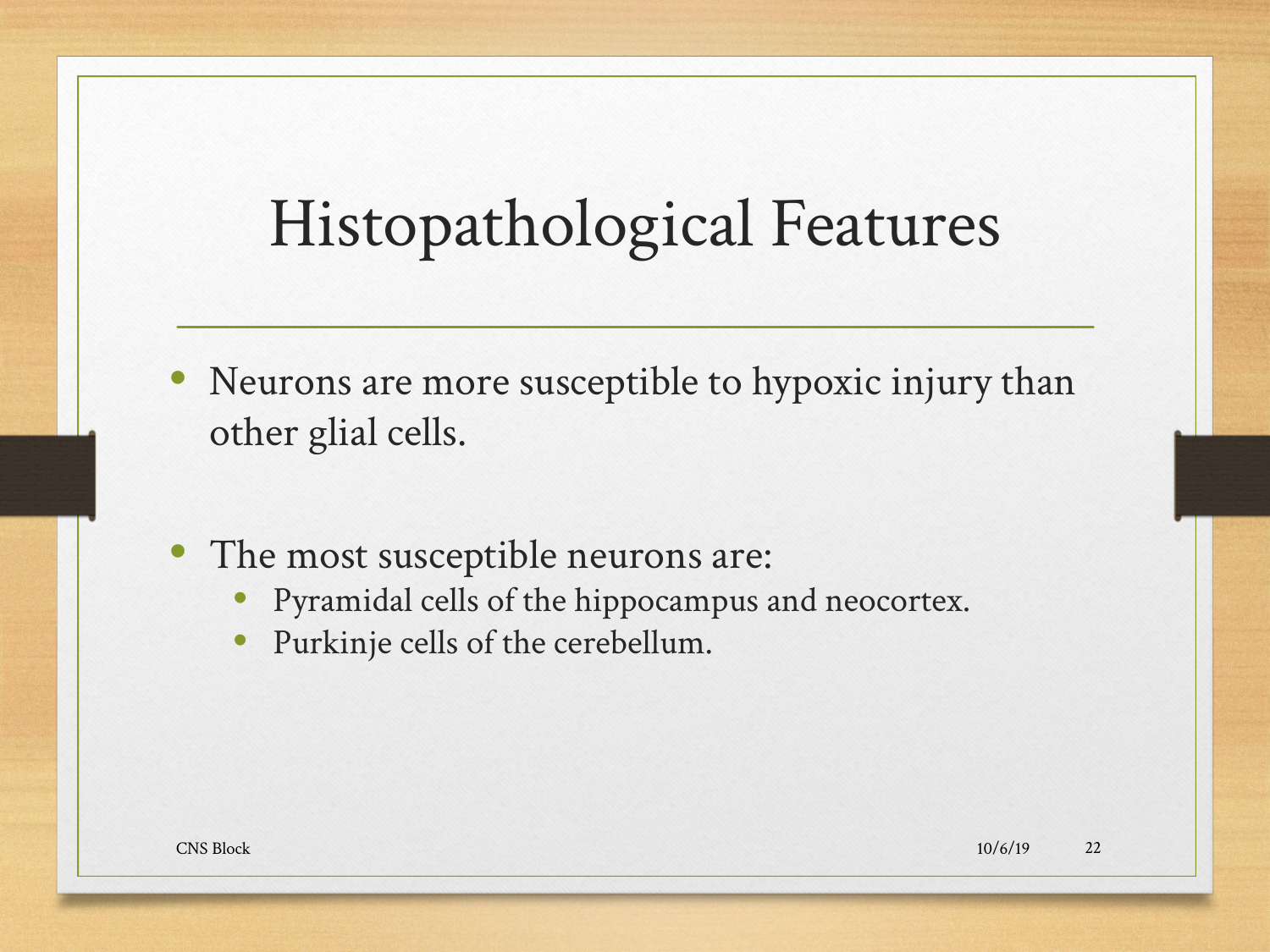

Histopathological Features
Neurons are more susceptible to hypoxic injury than other glial cells.

The most susceptible neurons are:
Pyramidal cells of the hippocampus and neocortex.
Purkinje cells of the cerebellum.
CNS Block
10/6/19
22